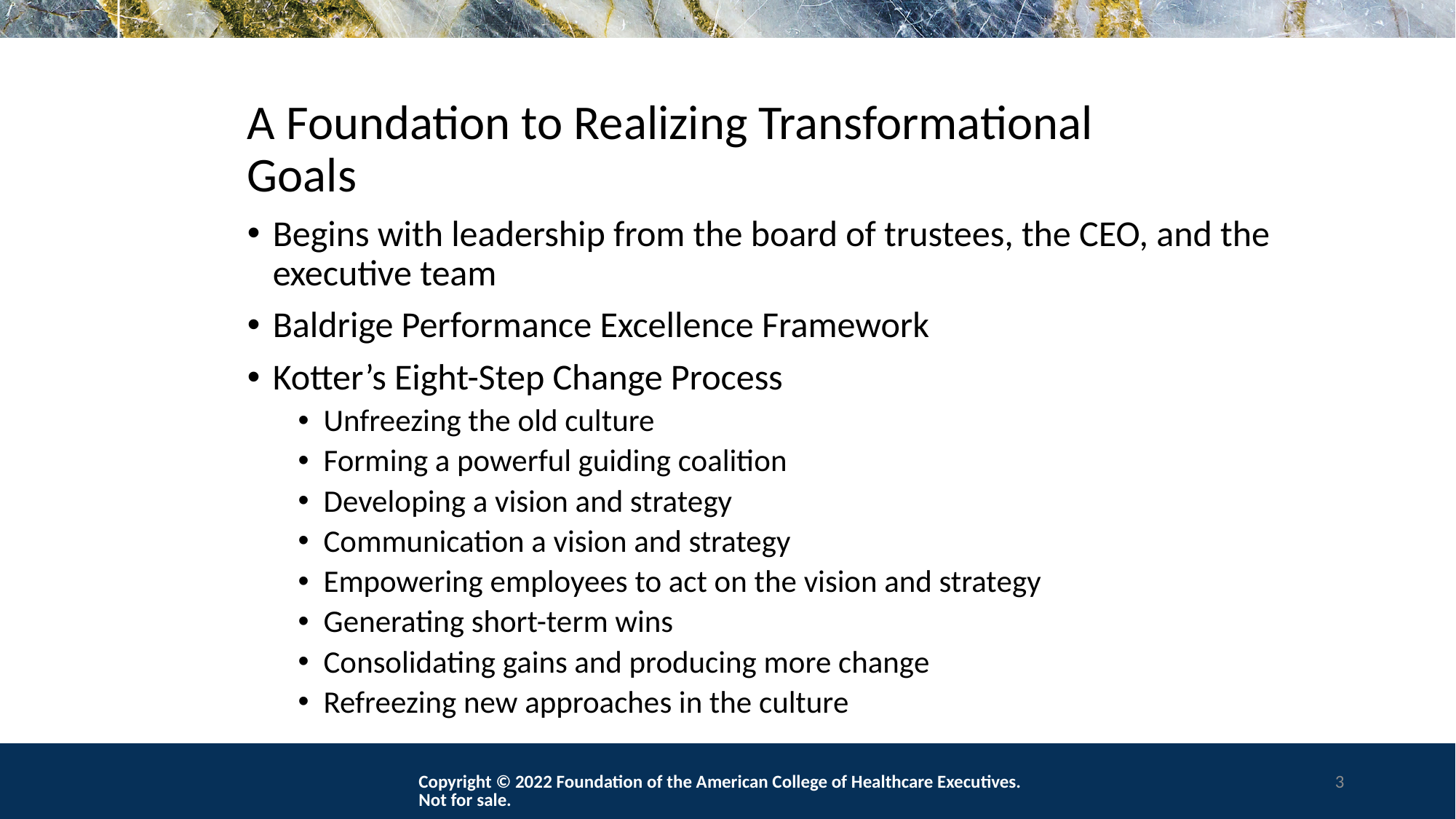

# A Foundation to Realizing Transformational Goals
Begins with leadership from the board of trustees, the CEO, and the executive team
Baldrige Performance Excellence Framework
Kotter’s Eight-Step Change Process
Unfreezing the old culture
Forming a powerful guiding coalition
Developing a vision and strategy
Communication a vision and strategy
Empowering employees to act on the vision and strategy
Generating short-term wins
Consolidating gains and producing more change
Refreezing new approaches in the culture
Copyright © 2022 Foundation of the American College of Healthcare Executives. Not for sale.
3